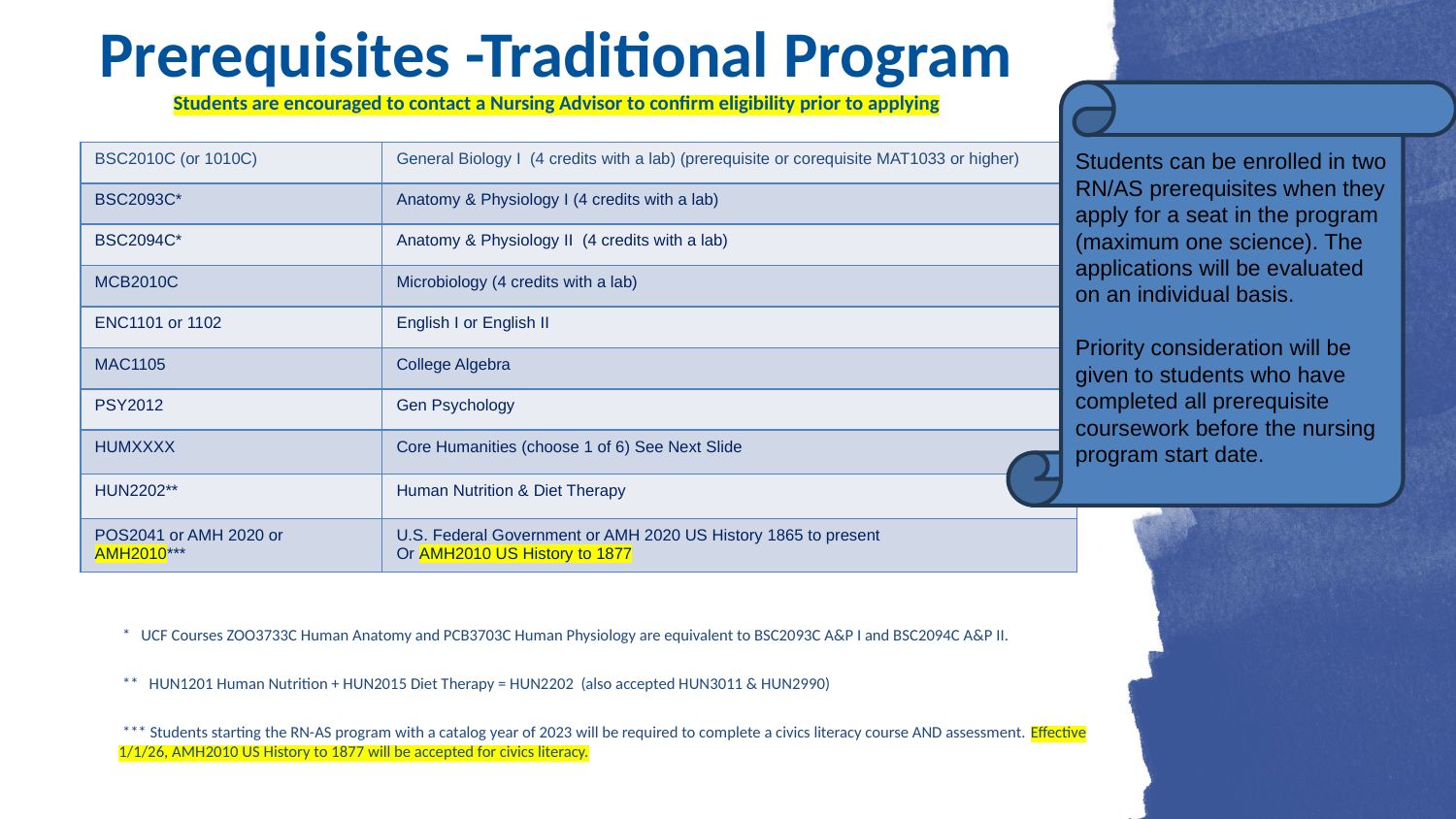

Prerequisites -Traditional Program
Students are encouraged to contact a Nursing Advisor to confirm eligibility prior to applying

Students can be enrolled in two RN/AS prerequisites when they apply for a seat in the program (maximum one science). The applications will be evaluated on an individual basis.

Priority consideration will be given to students who have completed all prerequisite coursework before the nursing program start date.
| BSC2010C (or 1010C) | General Biology I (4 credits with a lab) (prerequisite or corequisite MAT1033 or higher) |
| --- | --- |
| BSC2093C\* | Anatomy & Physiology I (4 credits with a lab) |
| BSC2094C\* | Anatomy & Physiology II (4 credits with a lab) |
| MCB2010C | Microbiology (4 credits with a lab) |
| ENC1101 or 1102 | English I or English II |
| MAC1105 | College Algebra |
| PSY2012 | Gen Psychology |
| HUMXXXX | Core Humanities (choose 1 of 6) See Next Slide |
| HUN2202\*\* | Human Nutrition & Diet Therapy |
| POS2041 or AMH 2020 or AMH2010\*\*\* | U.S. Federal Government or AMH 2020 US History 1865 to present Or AMH2010 US History to 1877 |

 *   UCF Courses ZOO3733C Human Anatomy and PCB3703C Human Physiology are equivalent to BSC2093C A&P I and BSC2094C A&P II.

 **   HUN1201 Human Nutrition + HUN2015 Diet Therapy = HUN2202  (also accepted HUN3011 & HUN2990)

 *** Students starting the RN-AS program with a catalog year of 2023 will be required to complete a civics literacy course AND assessment. Effective 1/1/26, AMH2010 US History to 1877 will be accepted for civics literacy.